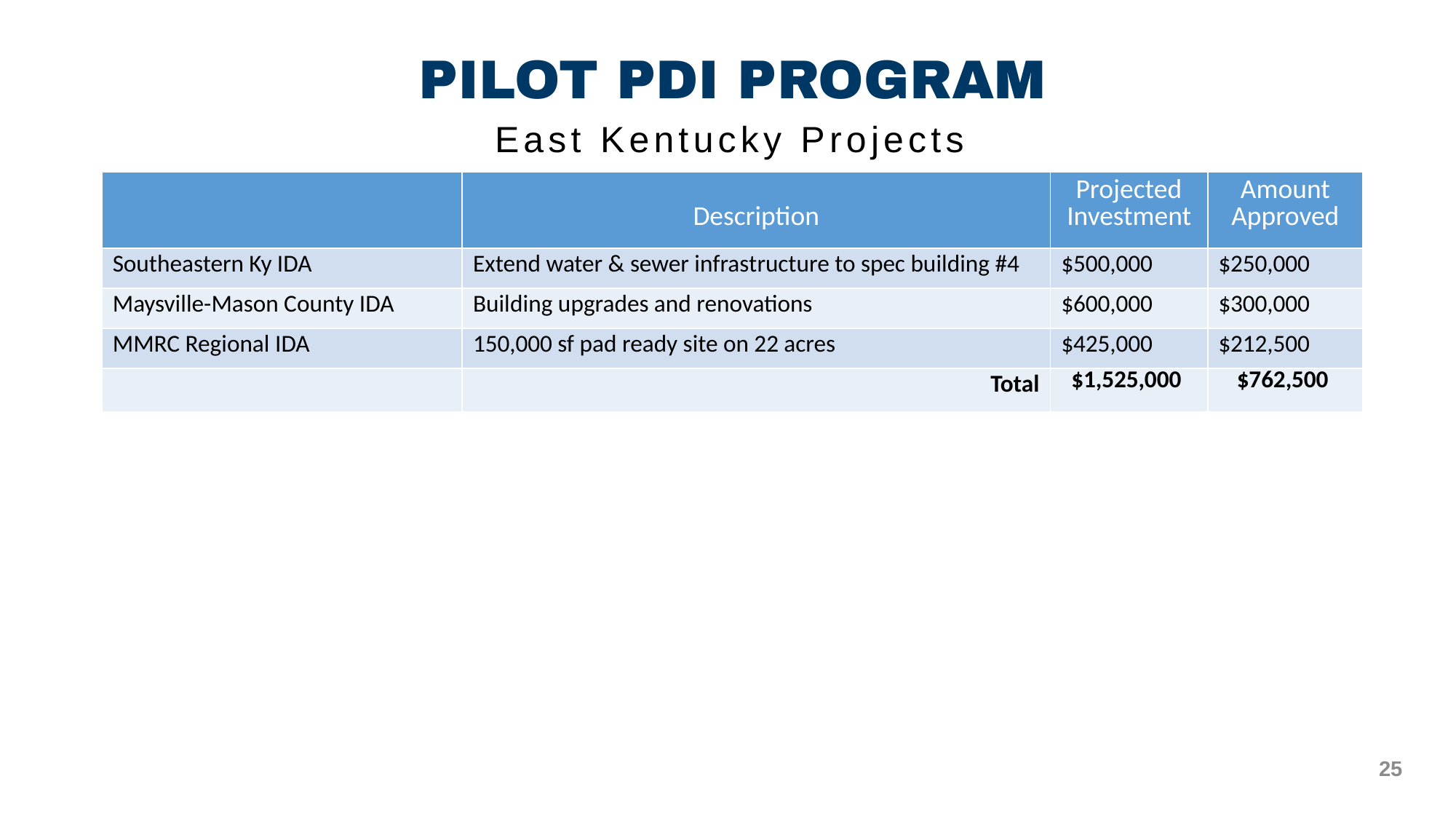

PILOT PDI PROGRAM

East Kentucky Projects
|  | Description | Projected Investment | Amount Approved |
| --- | --- | --- | --- |
| Southeastern Ky IDA | Extend water & sewer infrastructure to spec building #4 | $500,000 | $250,000 |
| Maysville-Mason County IDA | Building upgrades and renovations | $600,000 | $300,000 |
| MMRC Regional IDA | 150,000 sf pad ready site on 22 acres | $425,000 | $212,500 |
|  | Total | $1,525,000 | $762,500 |
25